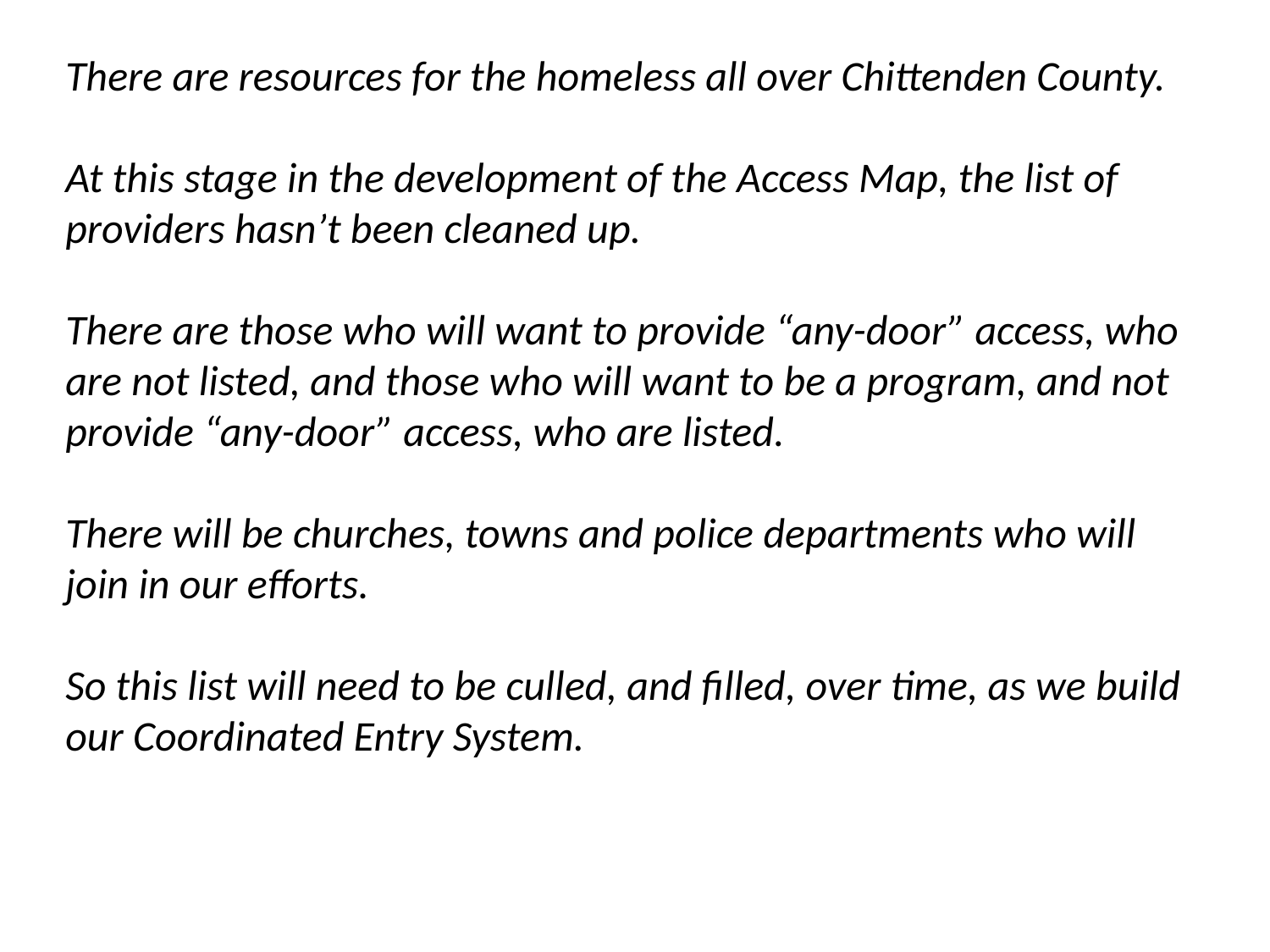

There are resources for the homeless all over Chittenden County.

At this stage in the development of the Access Map, the list of providers hasn’t been cleaned up.

There are those who will want to provide “any-door” access, who are not listed, and those who will want to be a program, and not provide “any-door” access, who are listed.

There will be churches, towns and police departments who will join in our efforts.

So this list will need to be culled, and filled, over time, as we build our Coordinated Entry System.